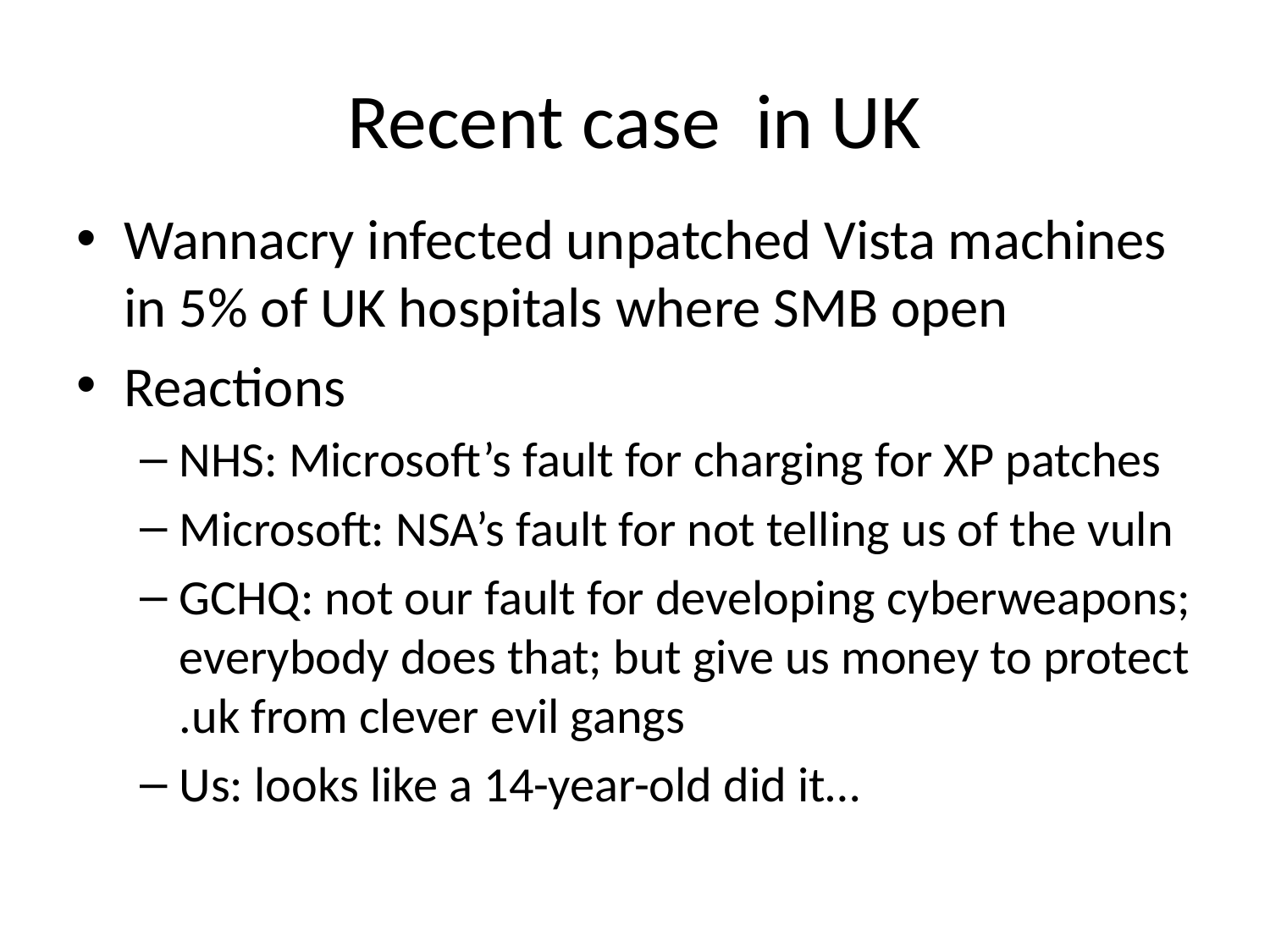

# Recent case  in UK
Wannacry infected unpatched Vista machines in 5% of UK hospitals where SMB open
Reactions
NHS: Microsoft’s fault for charging for XP patches
Microsoft: NSA’s fault for not telling us of the vuln
GCHQ: not our fault for developing cyberweapons; everybody does that; but give us money to protect .uk from clever evil gangs
Us: looks like a 14-year-old did it…